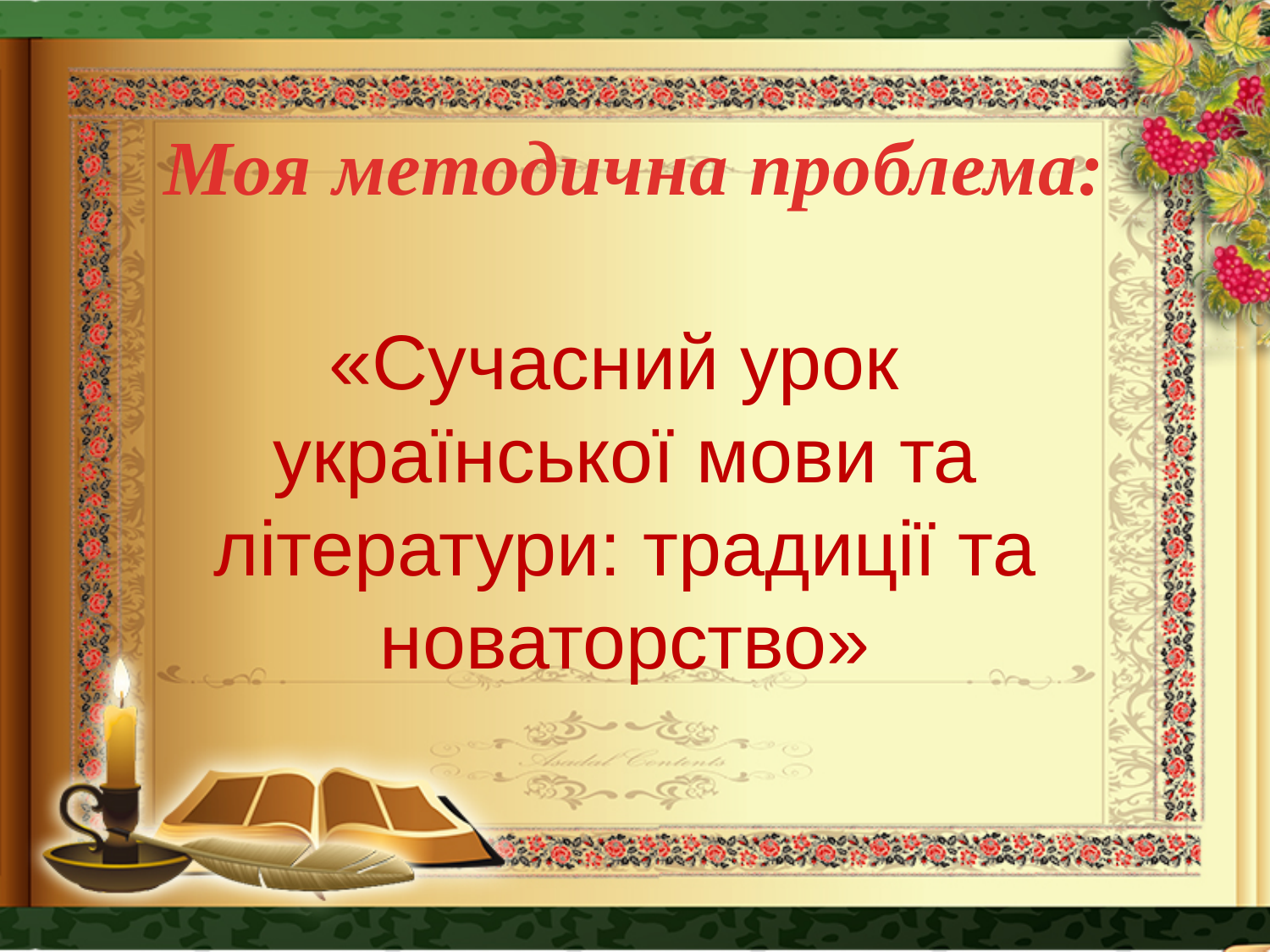

Моя методична проблема:
«Сучасний урок  української мови та літератури: традиції та новаторство»